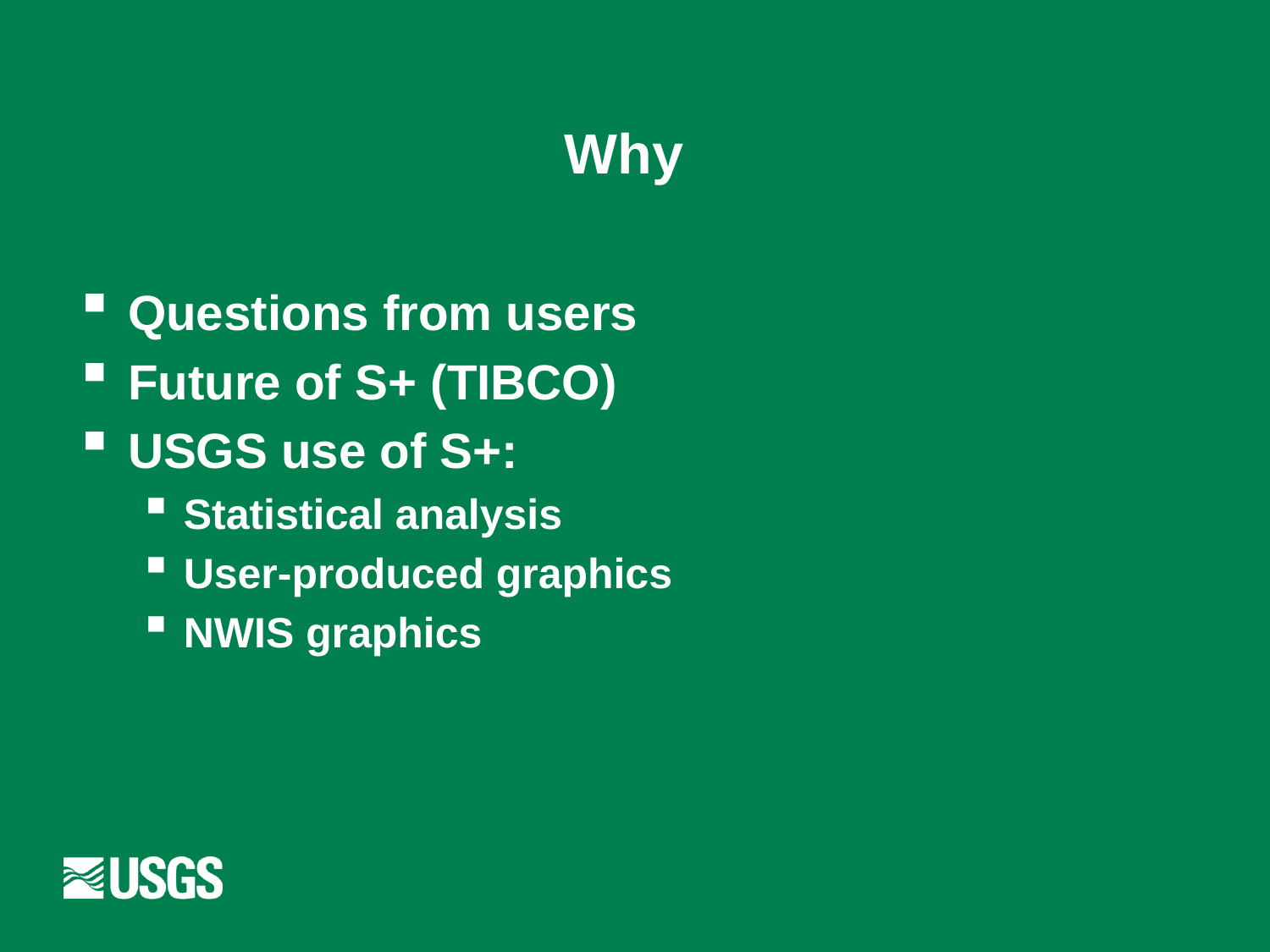

# Why
Questions from users
Future of S+ (TIBCO)
USGS use of S+:
Statistical analysis
User-produced graphics
NWIS graphics